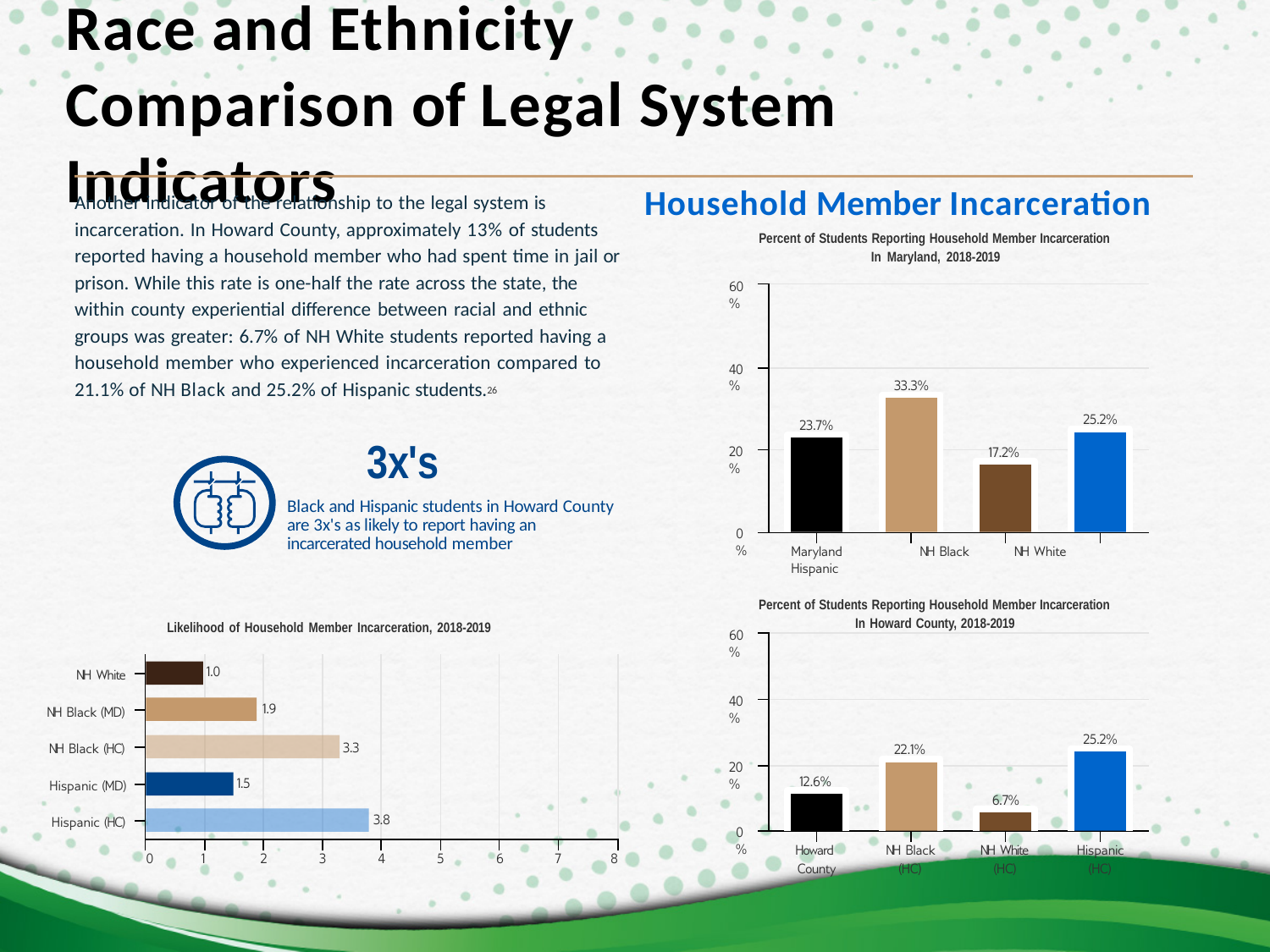

# Race and Ethnicity Comparison of Legal System Indicators
Household Member Incarceration
Percent of Students Reporting Household Member Incarceration In Maryland, 2018-2019

Another indicator of the relationship to the legal system is incarceration. In Howard County, approximately 13% of students reported having a household member who had spent time in jail or prison. While this rate is one-half the rate across the state, the within county experiential difference between racial and ethnic groups was greater: 6.7% of NH White students reported having a household member who experienced incarceration compared to 21.1% of NH Black and 25.2% of Hispanic students.26
60%

40%
33.3%
25.2%
3x's
Black and Hispanic students in Howard County are 3x's as likely to report having an incarcerated household member
23.7%
20%
17.2%

0%
Maryland	NH Black	NH White	Hispanic

Percent of Students Reporting Household Member Incarceration In Howard County, 2018-2019
Likelihood of Household Member Incarceration, 2018-2019
60%

1.0
NH White
40%
1.9
NH Black (MD)
25.2%
3.3
NH Black (HC)
22.1%
20%
12.6%
1.5
Hispanic (MD)
6.7%
3.8
Hispanic (HC)
0%
Howard County
NH Black (HC)
NH White (HC)
Hispanic (HC)
0
1
2
3
4
5
6
7
8
65